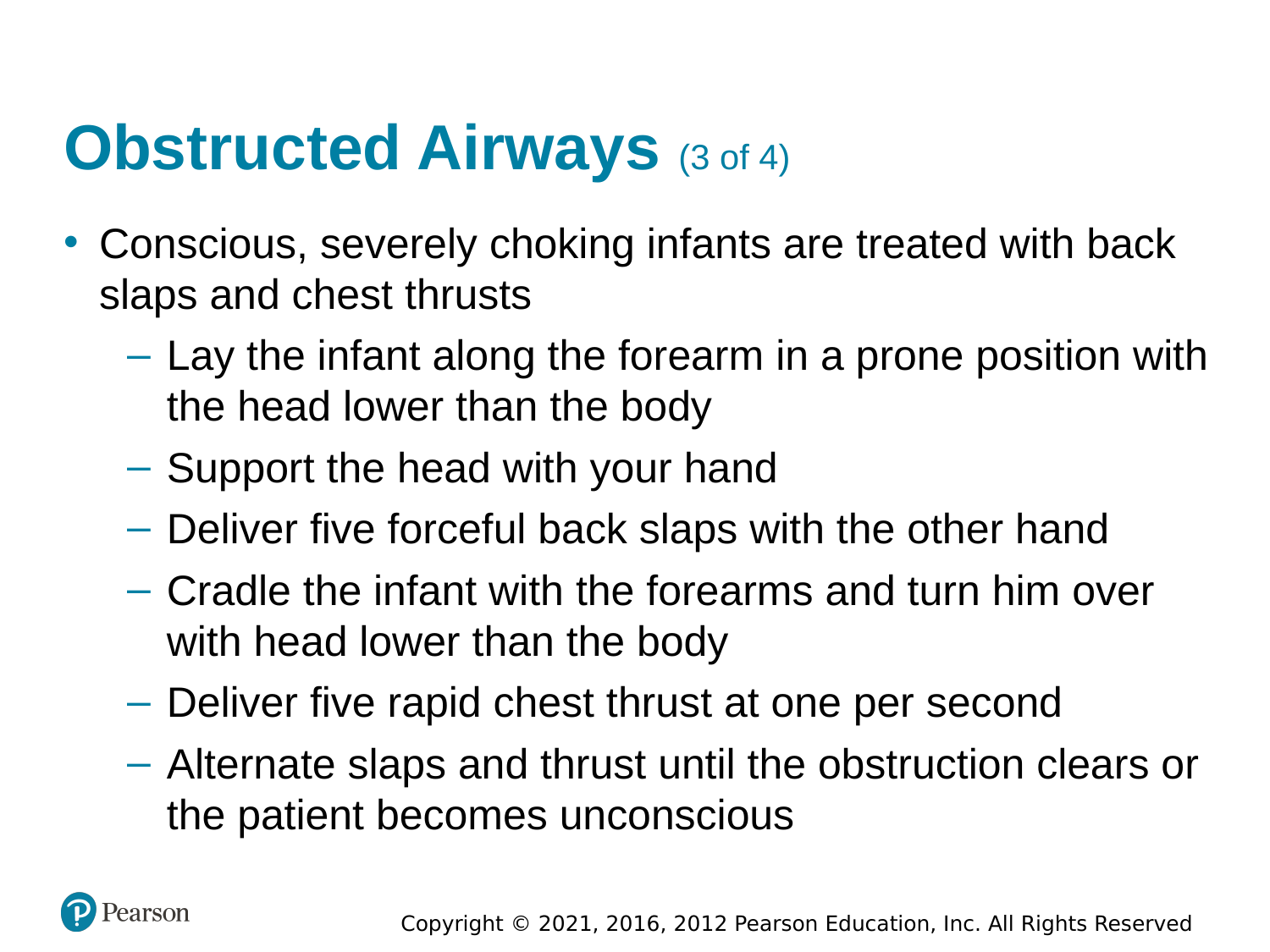

# Obstructed Airways (3 of 4)
Conscious, severely choking infants are treated with back slaps and chest thrusts
Lay the infant along the forearm in a prone position with the head lower than the body
Support the head with your hand
Deliver five forceful back slaps with the other hand
Cradle the infant with the forearms and turn him over with head lower than the body
Deliver five rapid chest thrust at one per second
Alternate slaps and thrust until the obstruction clears or the patient becomes unconscious